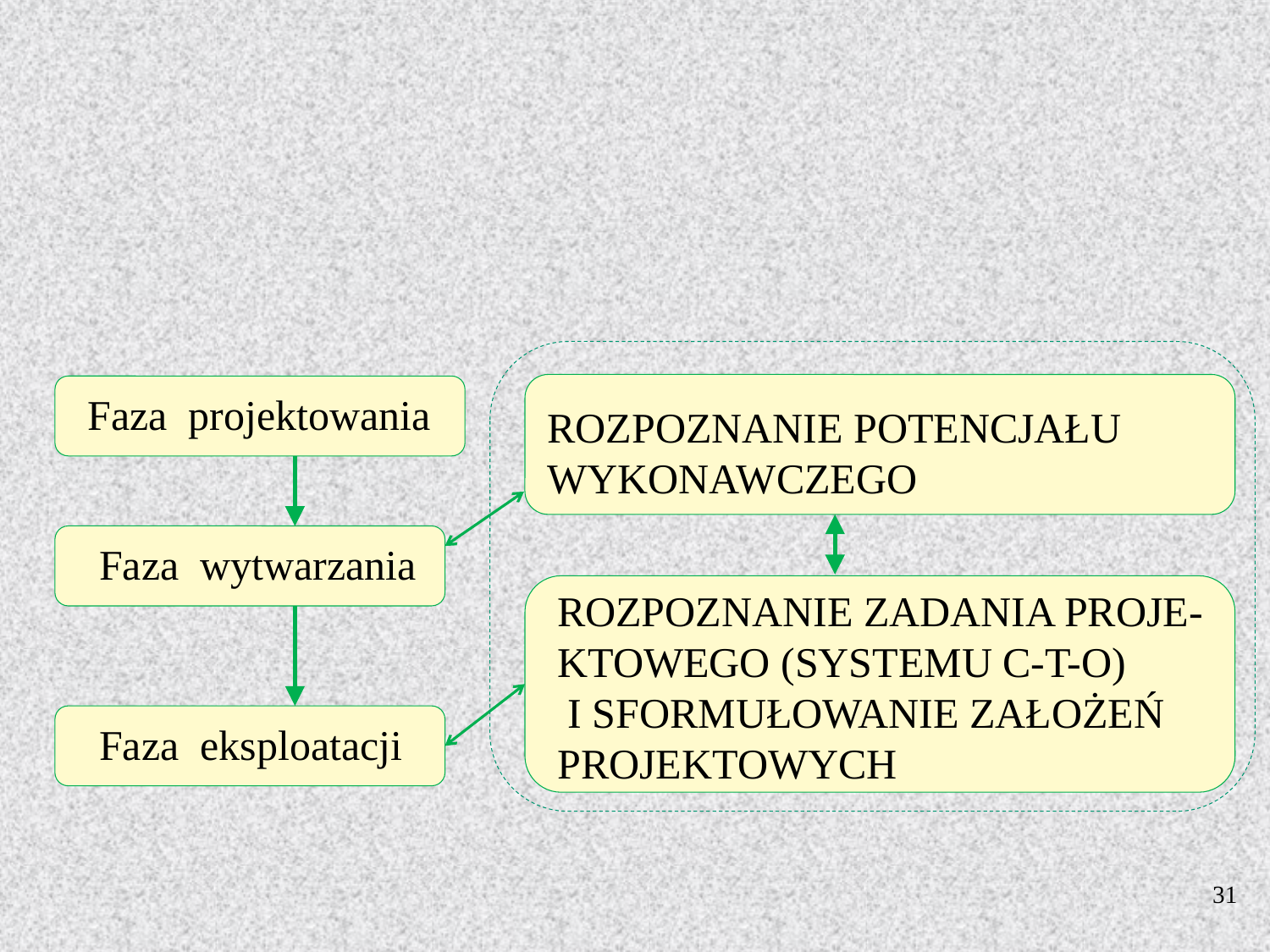

ROZPOZNANIE POTENCJAŁU WYKONAWCZEGO

ROZPOZNANIE ZADANIA PROJE-KTOWEGO (SYSTEMU C-T-O)
 I SFORMUŁOWANIE ZAŁOŻEŃ PROJEKTOWYCH

Faza  projektowania

   Faza  wytwarzania

   Faza  eksploatacji
31